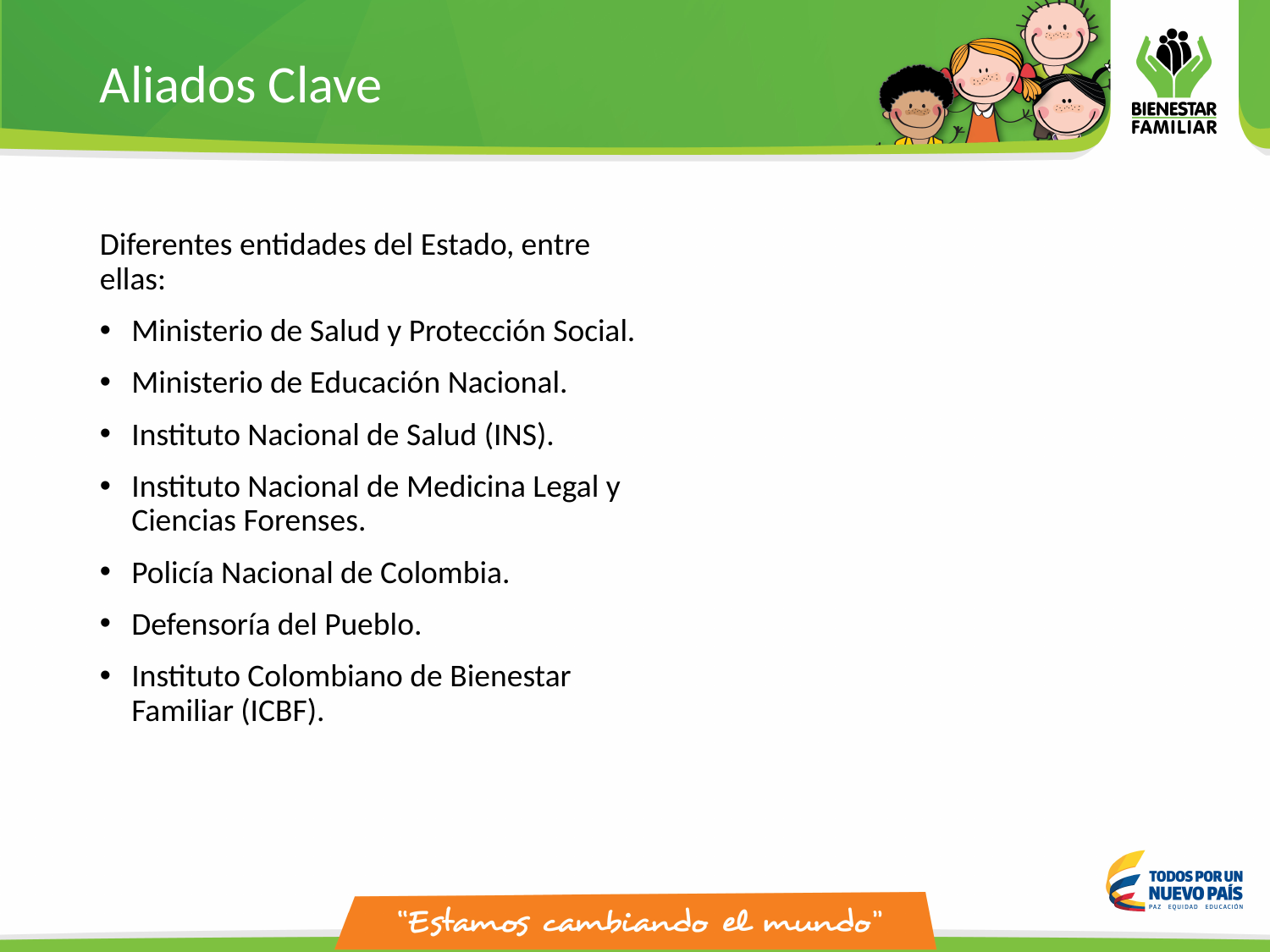

# Aliados Clave
Diferentes entidades del Estado, entre ellas:
Ministerio de Salud y Protección Social.
Ministerio de Educación Nacional.
Instituto Nacional de Salud (INS).
Instituto Nacional de Medicina Legal y Ciencias Forenses.
Policía Nacional de Colombia.
Defensoría del Pueblo.
Instituto Colombiano de Bienestar Familiar (ICBF).